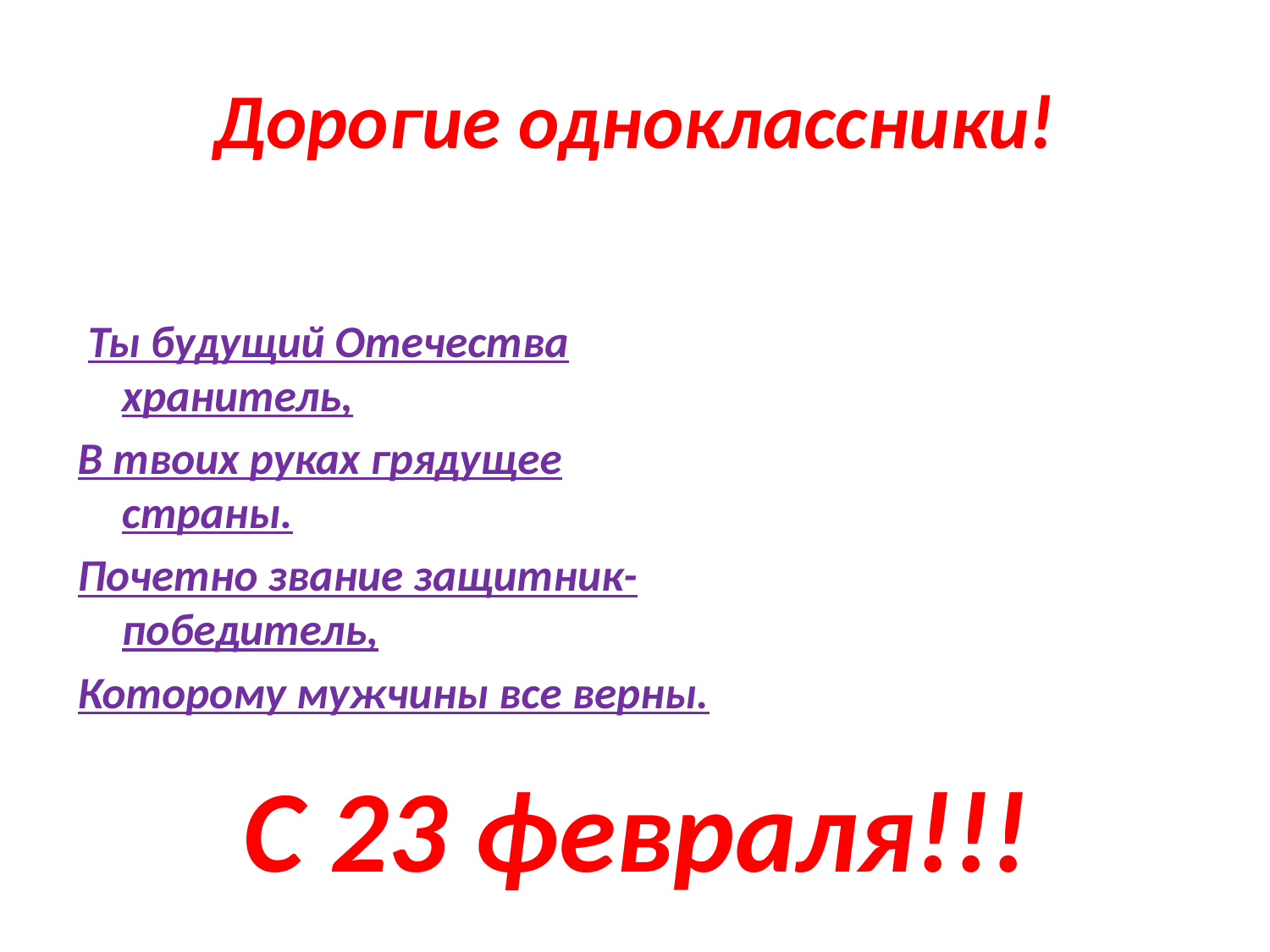

Дорогие одноклассники!
 Ты будущий Отечества хранитель,
В твоих руках грядущее страны.
Почетно звание защитник-победитель,
Которому мужчины все верны.
# С 23 февраля!!!